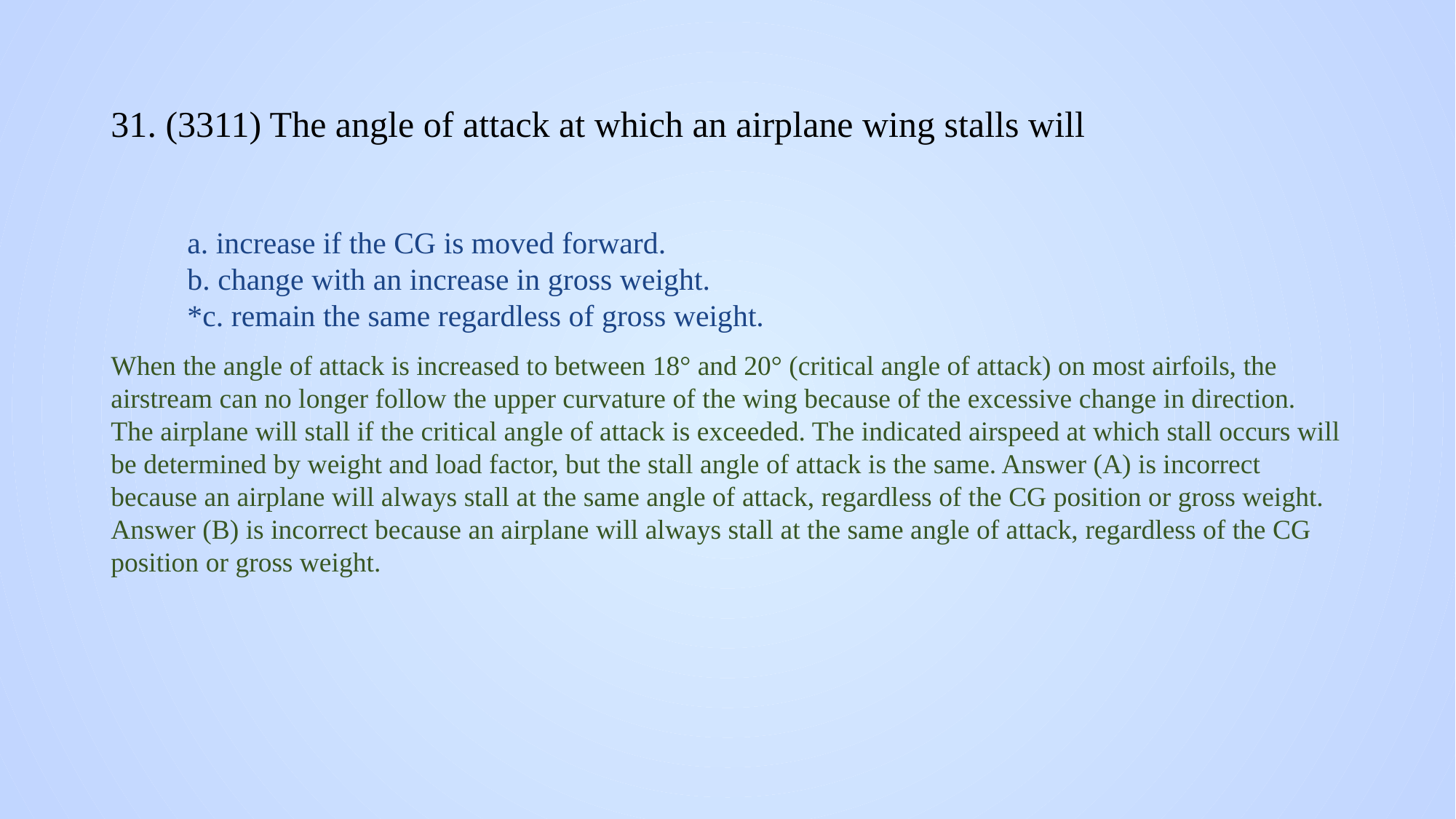

# 31. (3311) The angle of attack at which an airplane wing stalls will
a. increase if the CG is moved forward.
b. change with an increase in gross weight.
*c. remain the same regardless of gross weight.
When the angle of attack is increased to between 18° and 20° (critical angle of attack) on most airfoils, the airstream can no longer follow the upper curvature of the wing because of the excessive change in direction. The airplane will stall if the critical angle of attack is exceeded. The indicated airspeed at which stall occurs will be determined by weight and load factor, but the stall angle of attack is the same. Answer (A) is incorrect because an airplane will always stall at the same angle of attack, regardless of the CG position or gross weight. Answer (B) is incorrect because an airplane will always stall at the same angle of attack, regardless of the CG position or gross weight.